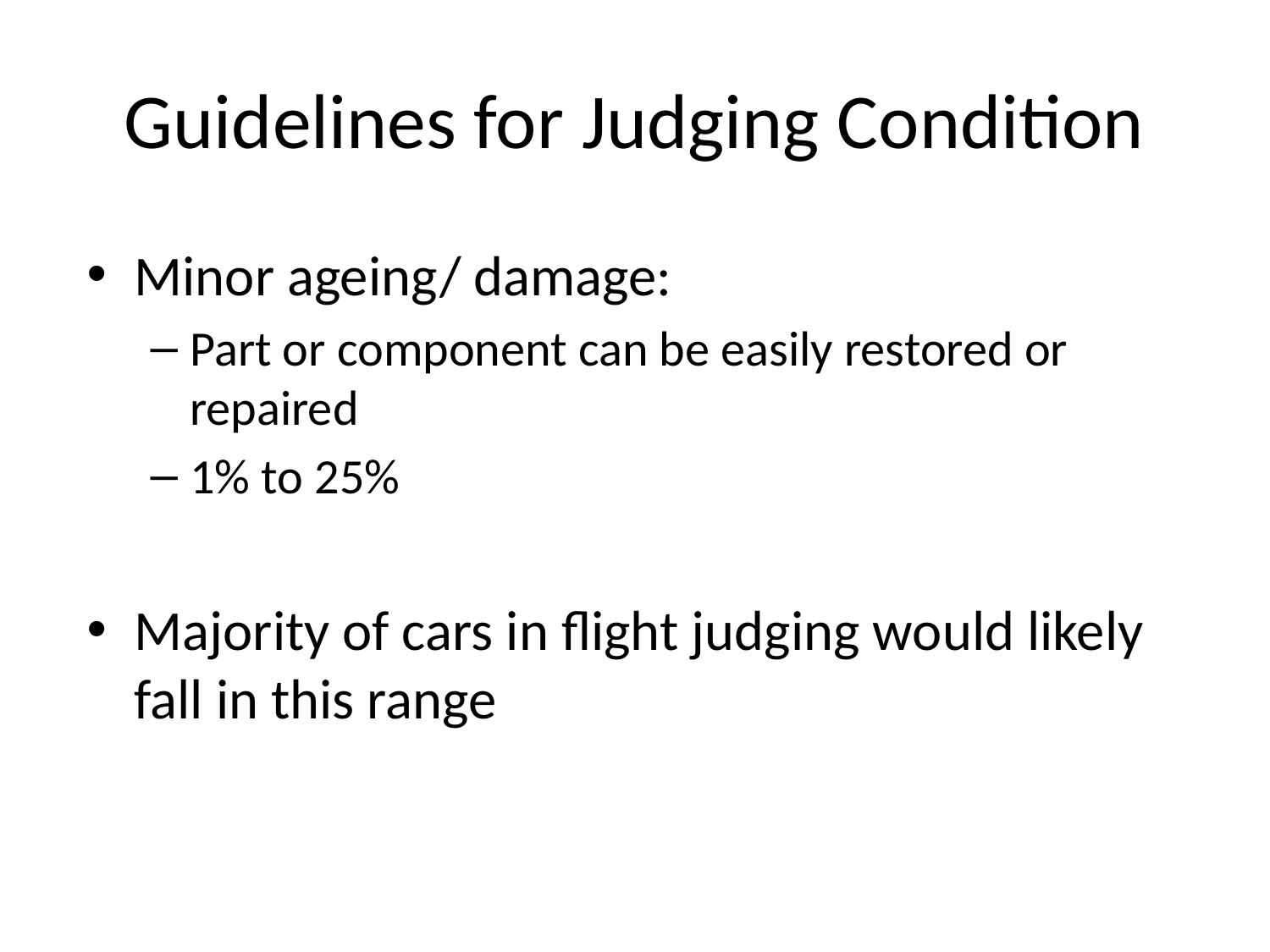

# Guidelines for Judging Condition
Minor ageing/ damage:
Part or component can be easily restored or repaired
1% to 25%

Majority of cars in flight judging would likely fall in this range